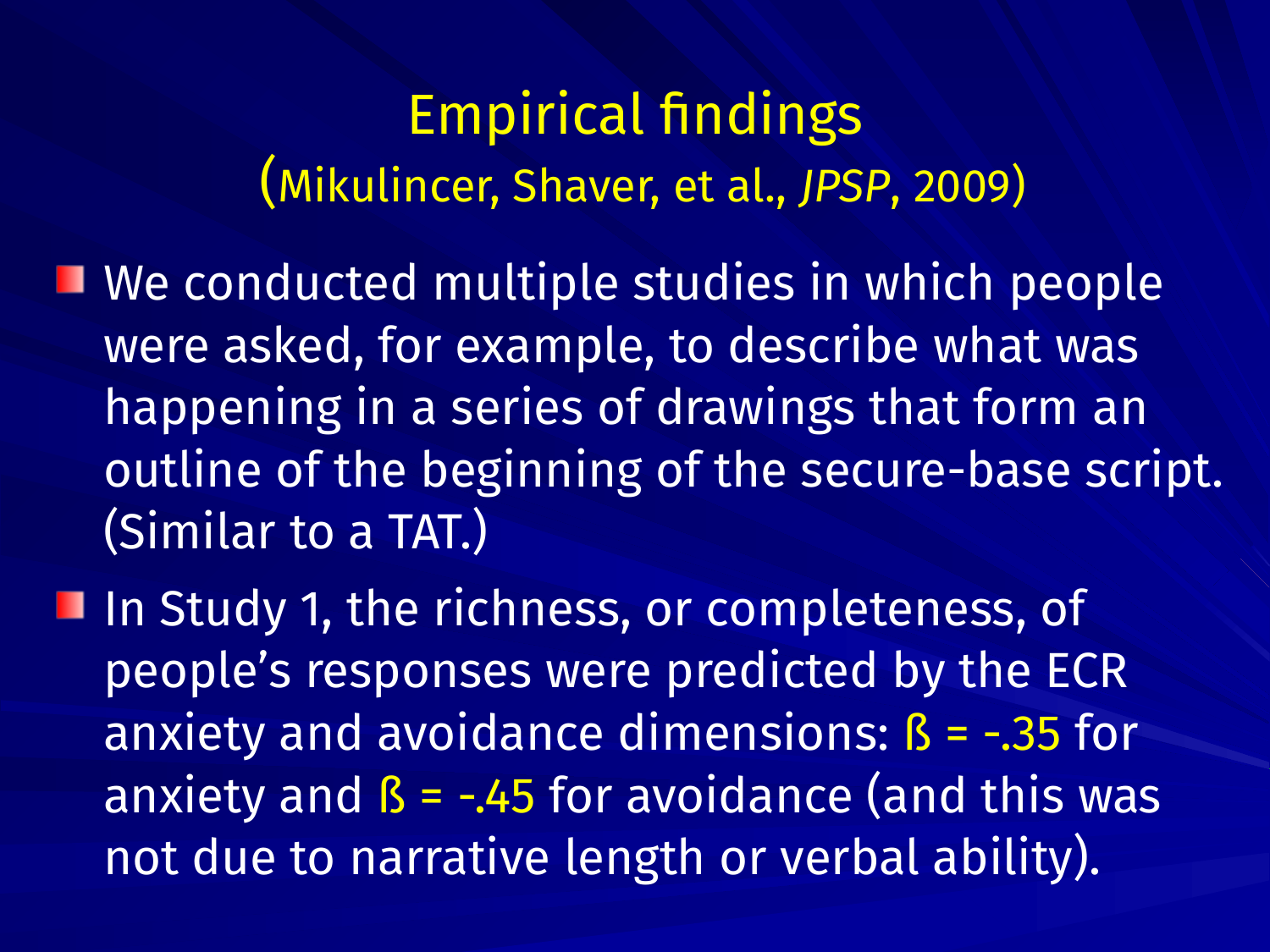

# Empirical findings (Mikulincer, Shaver, et al., JPSP, 2009)
We conducted multiple studies in which people were asked, for example, to describe what was happening in a series of drawings that form an outline of the beginning of the secure-base script. (Similar to a TAT.)
In Study 1, the richness, or completeness, of people’s responses were predicted by the ECR anxiety and avoidance dimensions: ß = -.35 for anxiety and ß = -.45 for avoidance (and this was not due to narrative length or verbal ability).